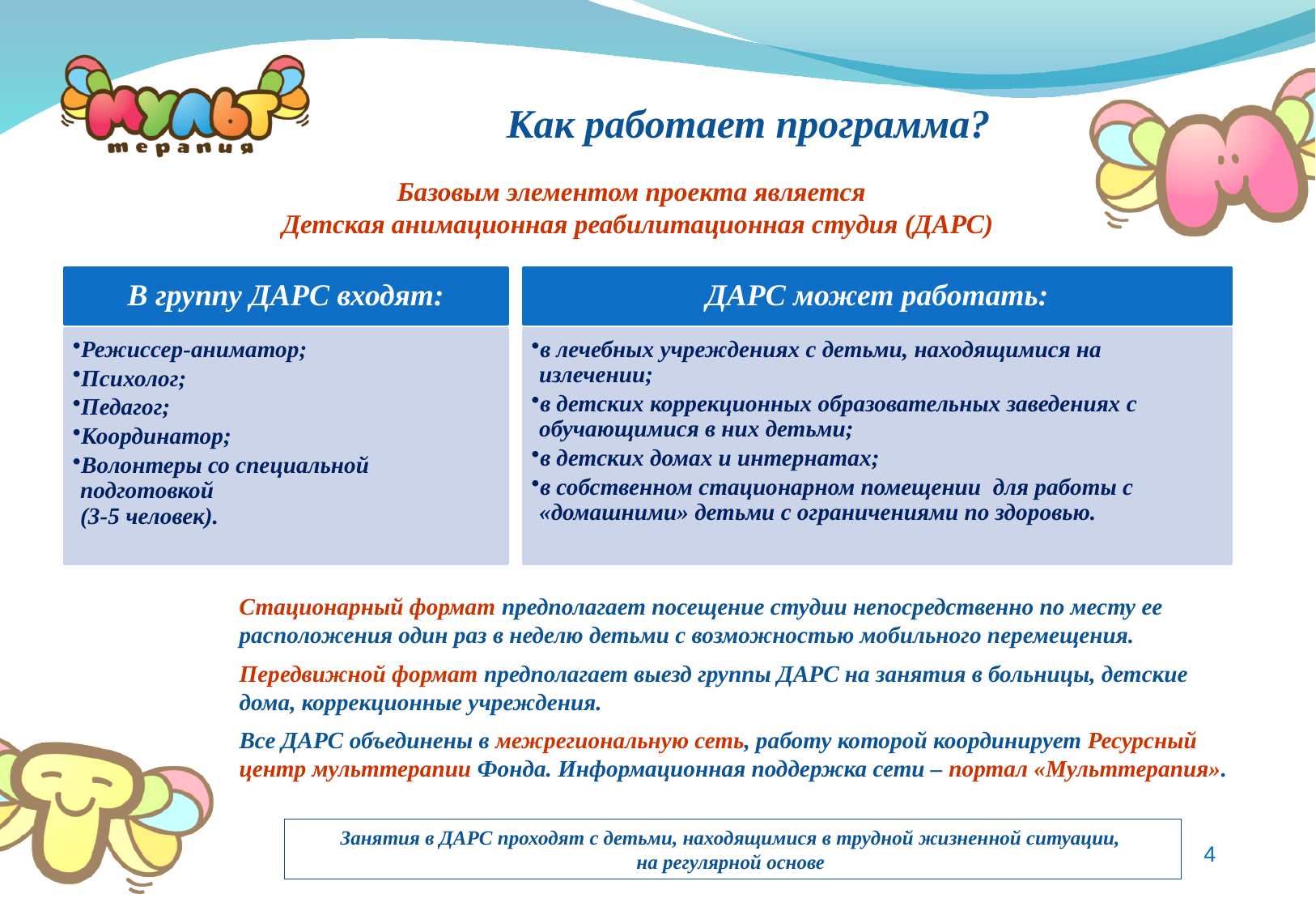

Как работает программа?
Базовым элементом проекта является
Детская анимационная реабилитационная студия (ДАРС)
В группу ДАРС входят:
ДАРС может работать:
Режиссер-аниматор;
Психолог;
Педагог;
Координатор;
Волонтеры со специальной подготовкой
(3-5 человек).
в лечебных учреждениях с детьми, находящимися на излечении;
в детских коррекционных образовательных заведениях с обучающимися в них детьми;
в детских домах и интернатах;
в собственном стационарном помещении  для работы с «домашними» детьми с ограничениями по здоровью.
Стационарный формат предполагает посещение студии непосредственно по месту ее расположения один раз в неделю детьми с возможностью мобильного перемещения.
Передвижной формат предполагает выезд группы ДАРС на занятия в больницы, детские дома, коррекционные учреждения.
Все ДАРС объединены в межрегиональную сеть, работу которой координирует Ресурсный центр мульттерапии Фонда. Информационная поддержка сети – портал «Мульттерапия».
Занятия в ДАРС проходят с детьми, находящимися в трудной жизненной ситуации,
на регулярной основе